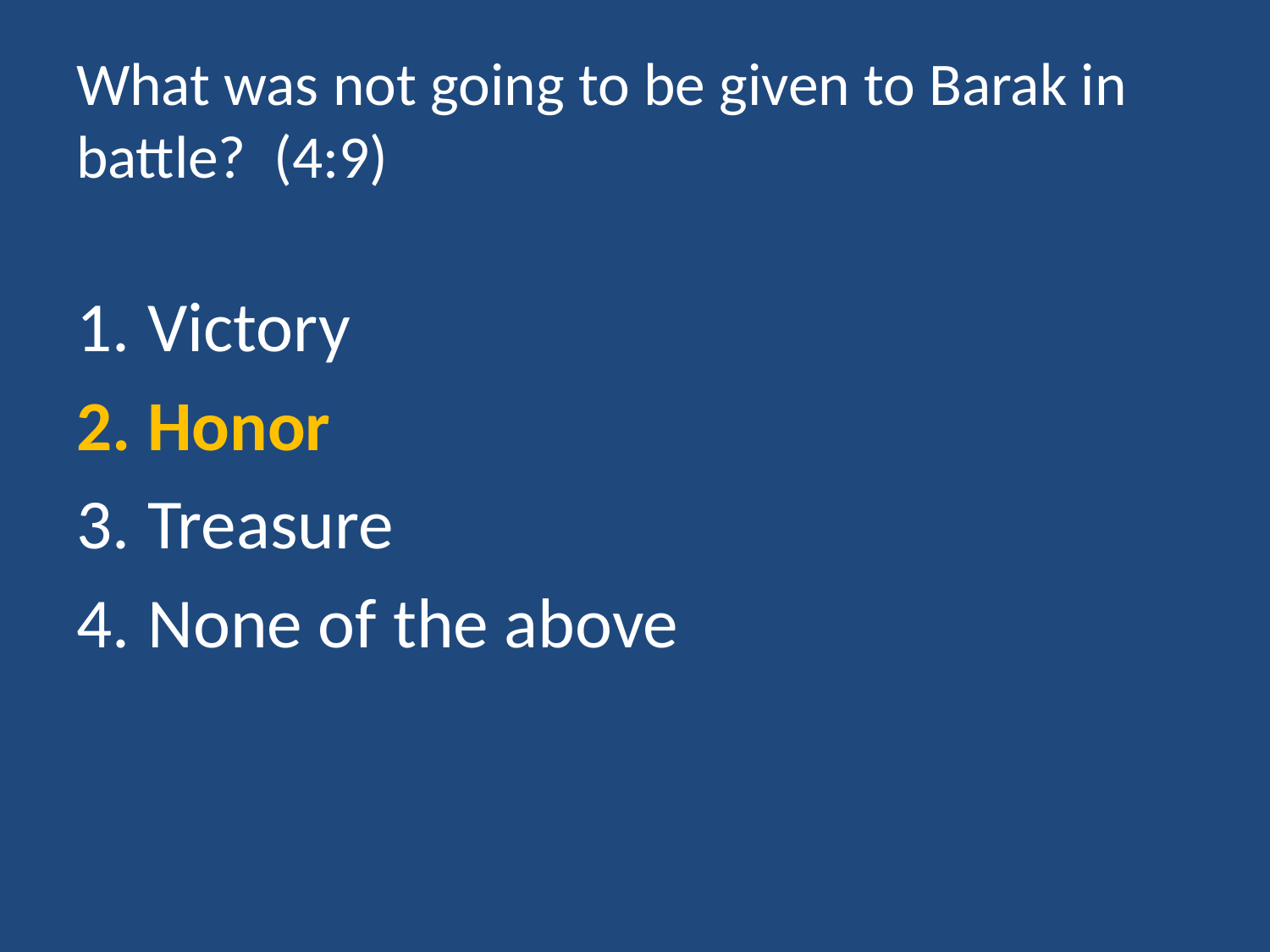

# What was not going to be given to Barak in battle?  (4:9)
Victory
Honor
Treasure
None of the above